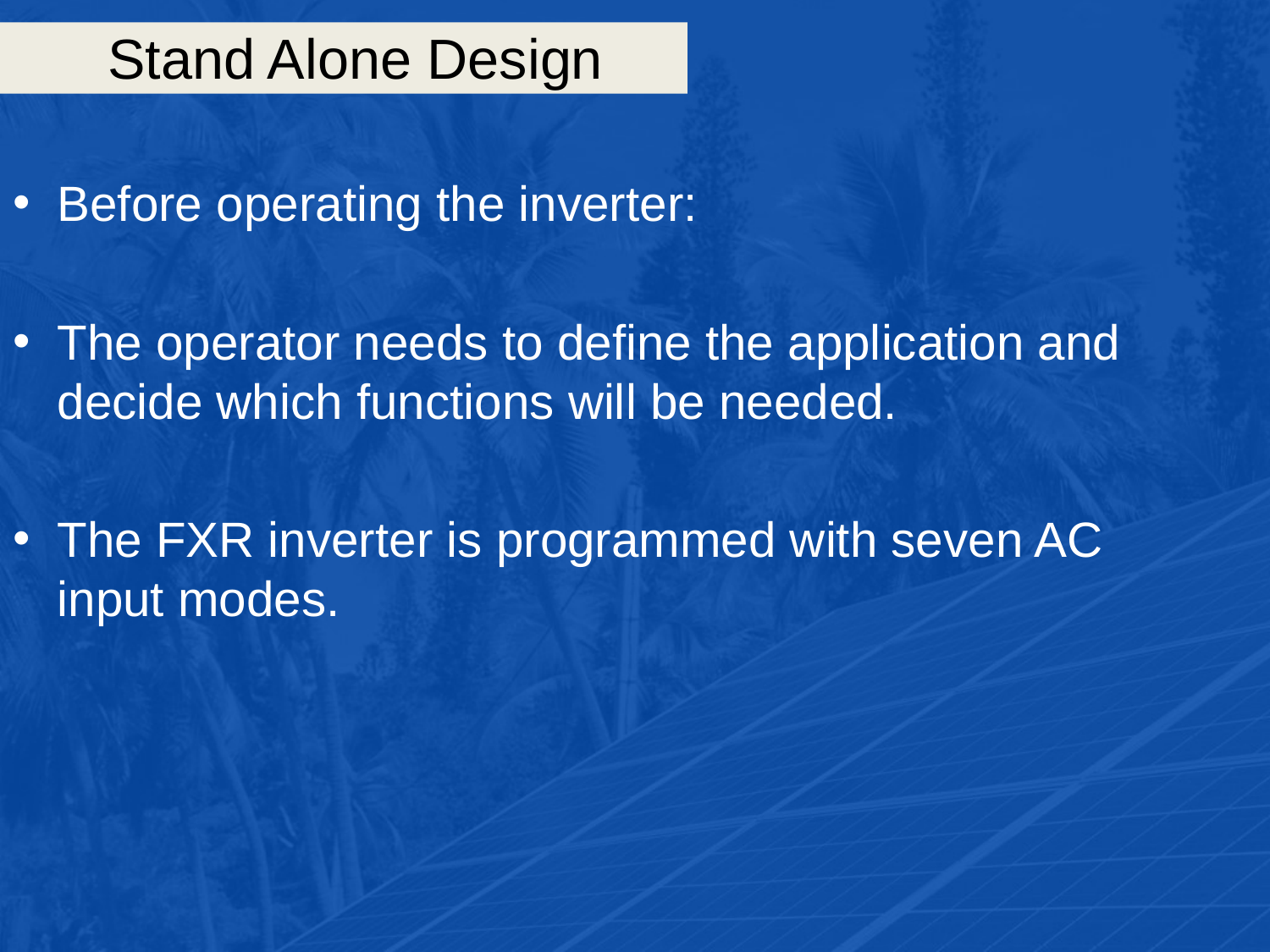

# Stand Alone Design
Before operating the inverter:

The operator needs to define the application and decide which functions will be needed.

The FXR inverter is programmed with seven AC input modes.